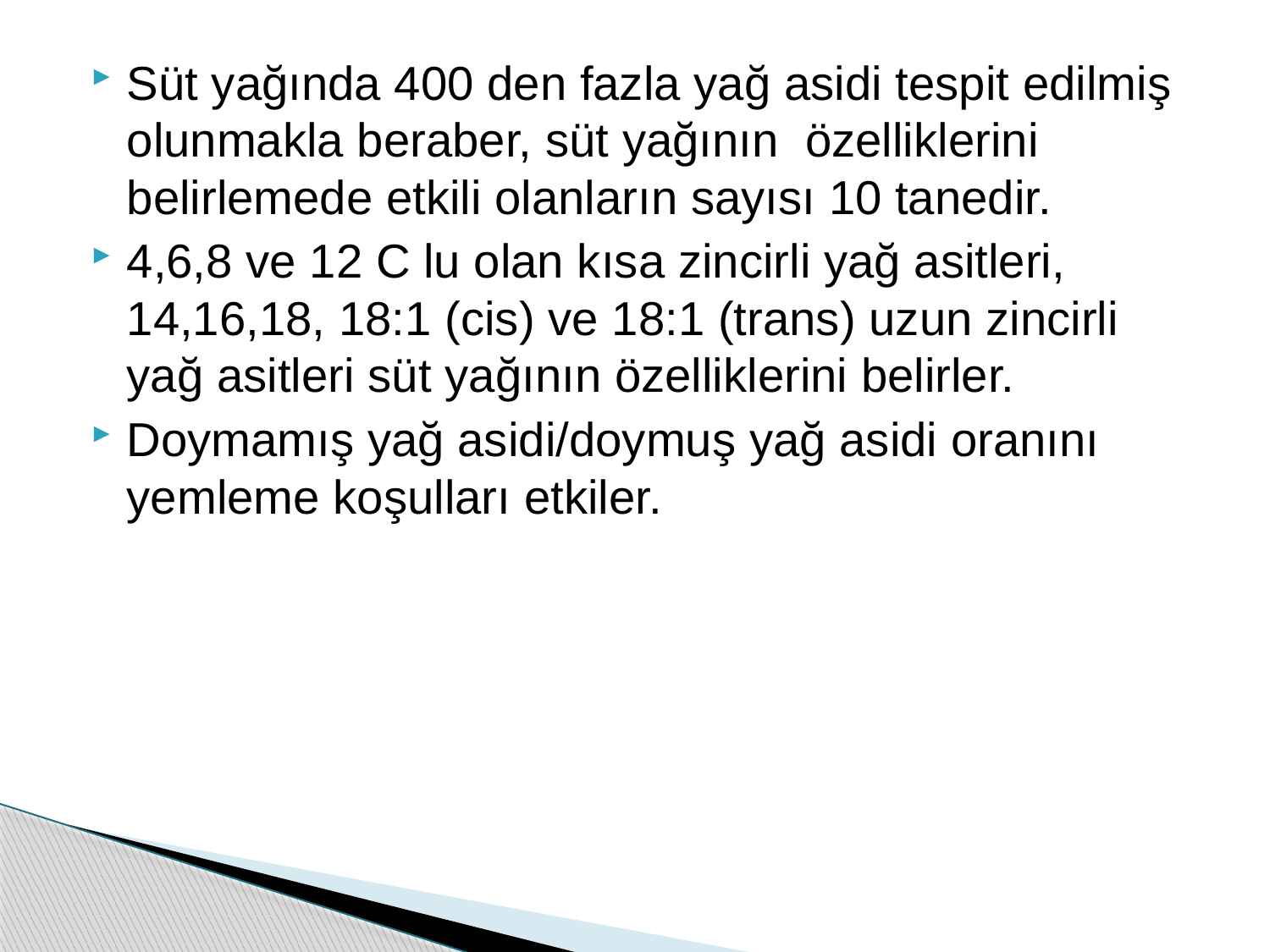

Süt yağında 400 den fazla yağ asidi tespit edilmiş olunmakla beraber, süt yağının  özelliklerini belirlemede etkili olanların sayısı 10 tanedir.
4,6,8 ve 12 C lu olan kısa zincirli yağ asitleri, 14,16,18, 18:1 (cis) ve 18:1 (trans) uzun zincirli yağ asitleri süt yağının özelliklerini belirler.
Doymamış yağ asidi/doymuş yağ asidi oranını yemleme koşulları etkiler.